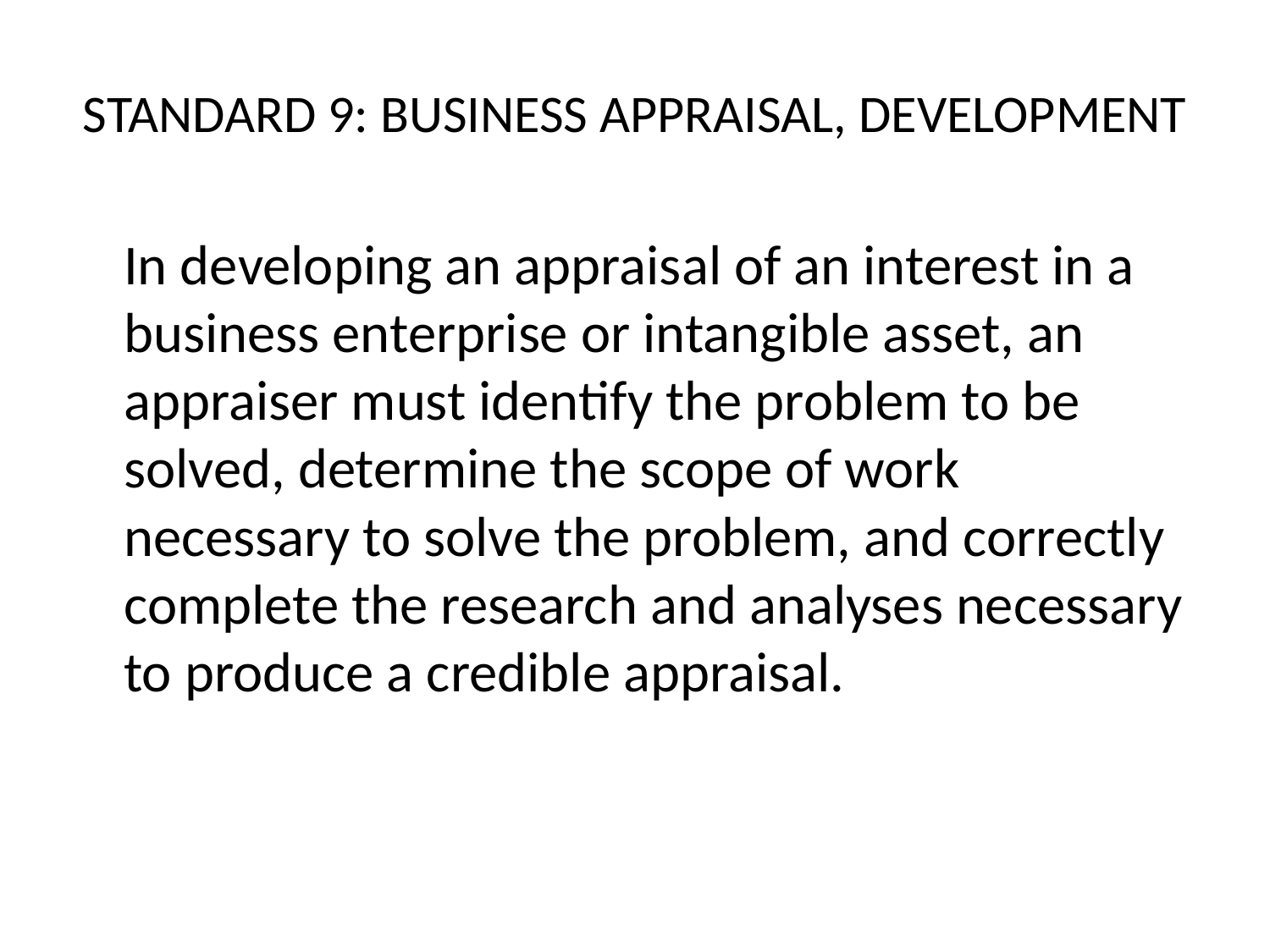

# STANDARD 9: BUSINESS APPRAISAL, DEVELOPMENT
	In developing an appraisal of an interest in a business enterprise or intangible asset, an appraiser must identify the problem to be solved, determine the scope of work necessary to solve the problem, and correctly complete the research and analyses necessary to produce a credible appraisal.